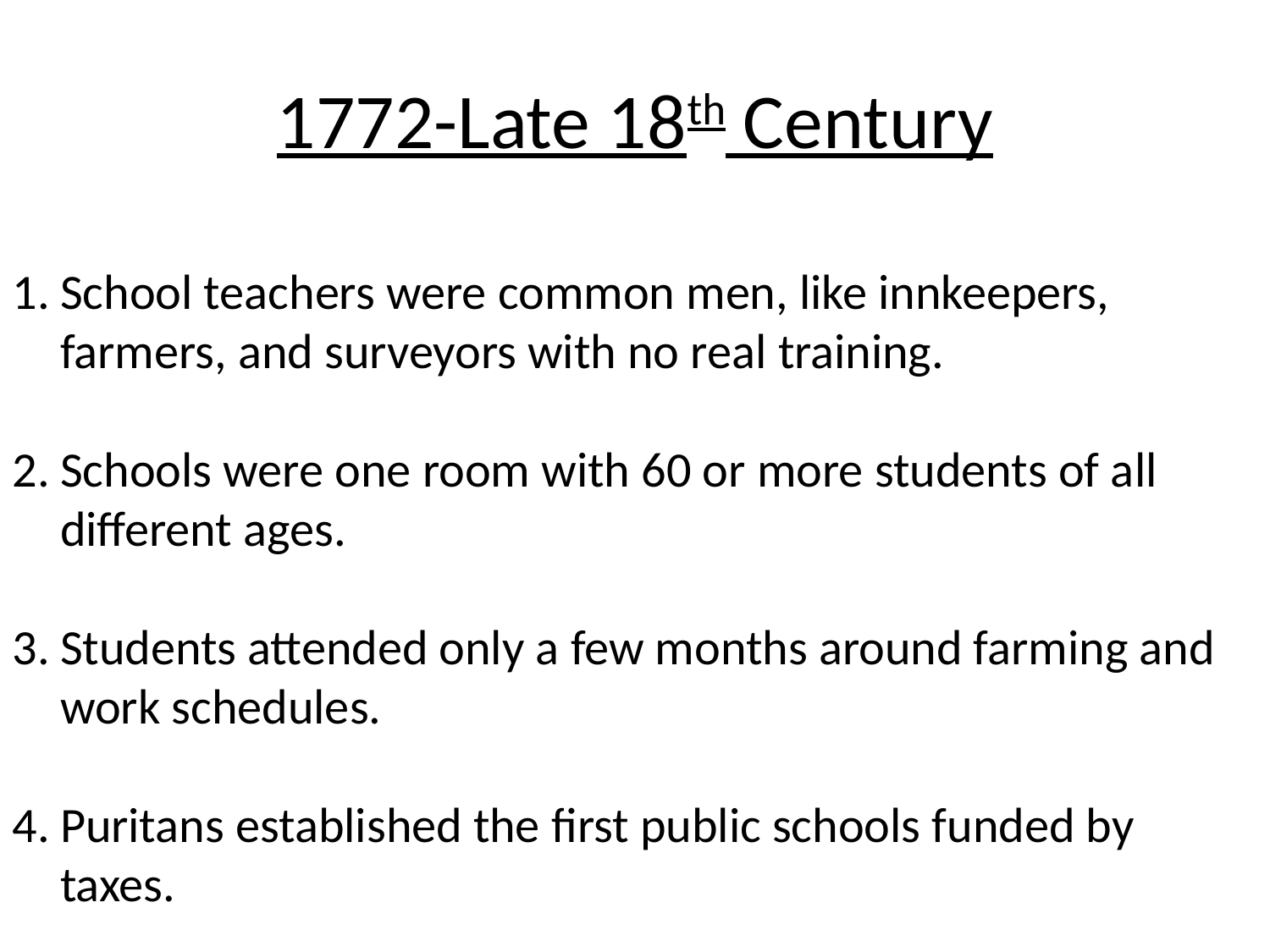

# 1772-Late 18th Century
School teachers were common men, like innkeepers, farmers, and surveyors with no real training.

Schools were one room with 60 or more students of all different ages.

Students attended only a few months around farming and work schedules.

Puritans established the first public schools funded by taxes.